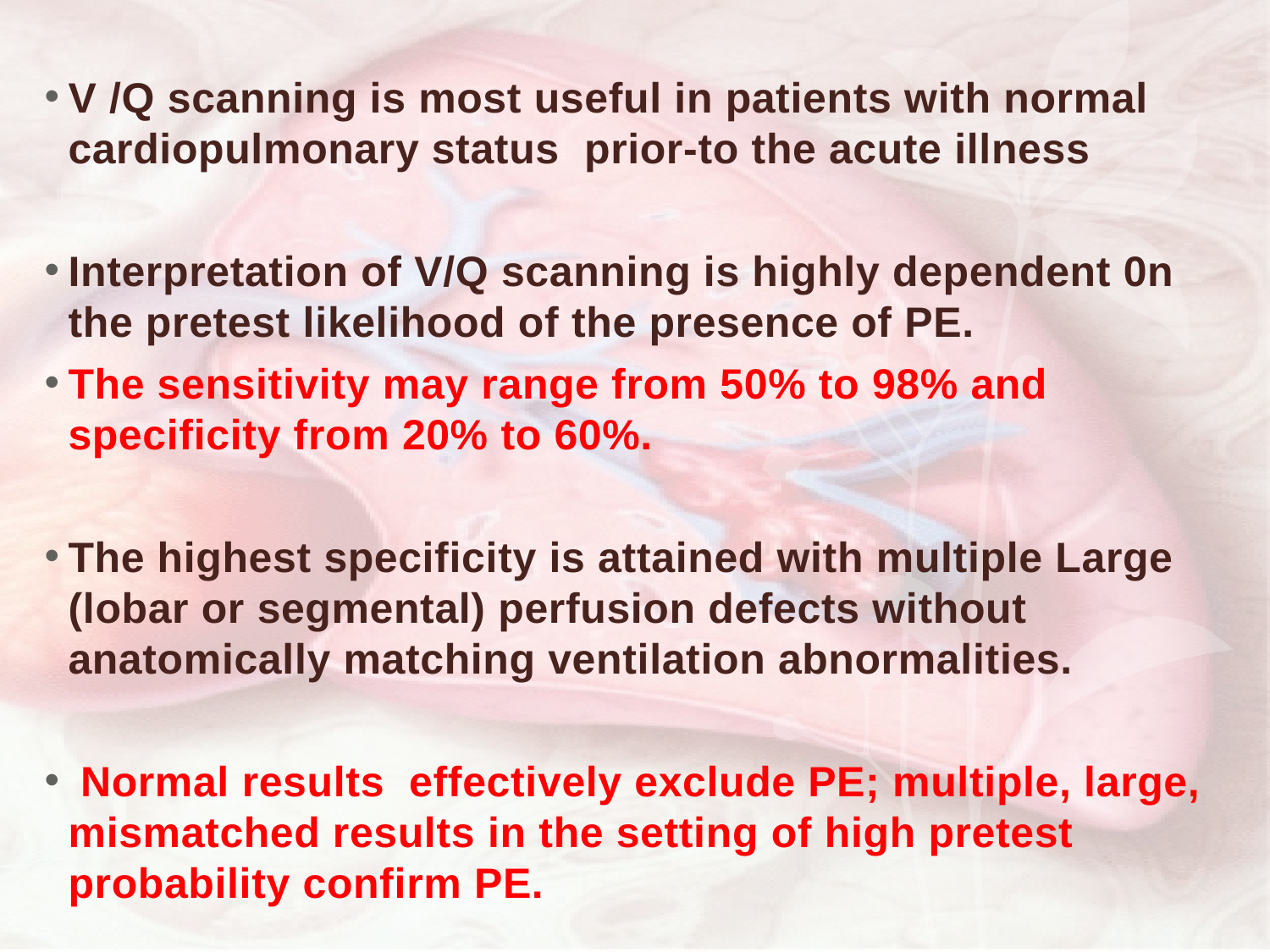

V /Q scanning is most useful in patients with normal cardiopulmonary status  prior-to the acute illness

Interpretation of V/Q scanning is highly dependent 0n the pretest likelihood of the presence of PE.
The sensitivity may range from 50% to 98% and specificity from 20% to 60%.

The highest specificity is attained with multiple Large (lobar or segmental) perfusion defects without anatomically matching ventilation abnormalities.

 Normal results  effectively exclude PE; multiple, large, mismatched results in the setting of high pretest probability confirm PE.